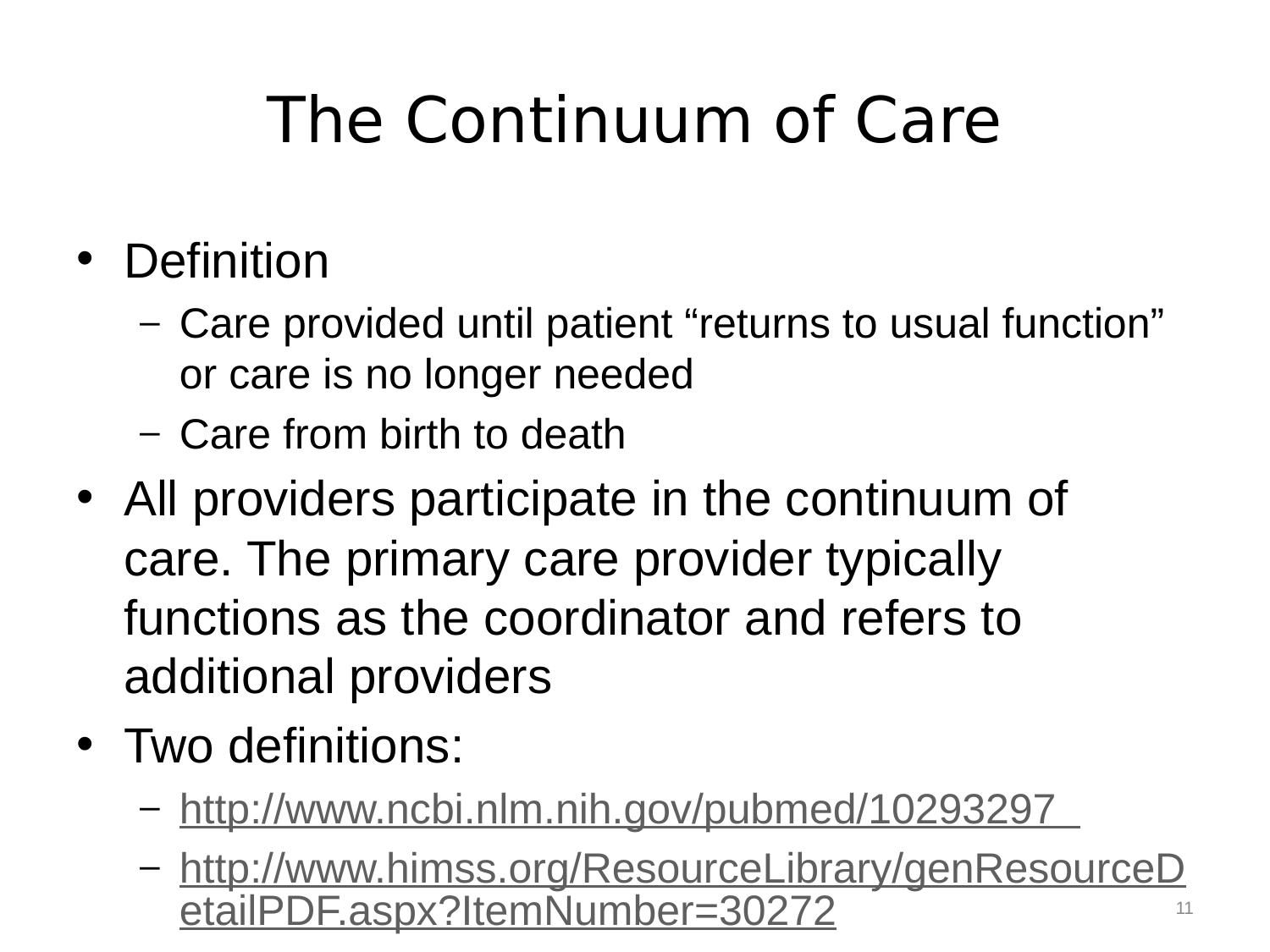

# The Continuum of Care
Definition
Care provided until patient “returns to usual function” or care is no longer needed
Care from birth to death
All providers participate in the continuum of care. The primary care provider typically functions as the coordinator and refers to additional providers
Two definitions:
http://www.ncbi.nlm.nih.gov/pubmed/10293297
http://www.himss.org/ResourceLibrary/genResourceDetailPDF.aspx?ItemNumber=30272
11